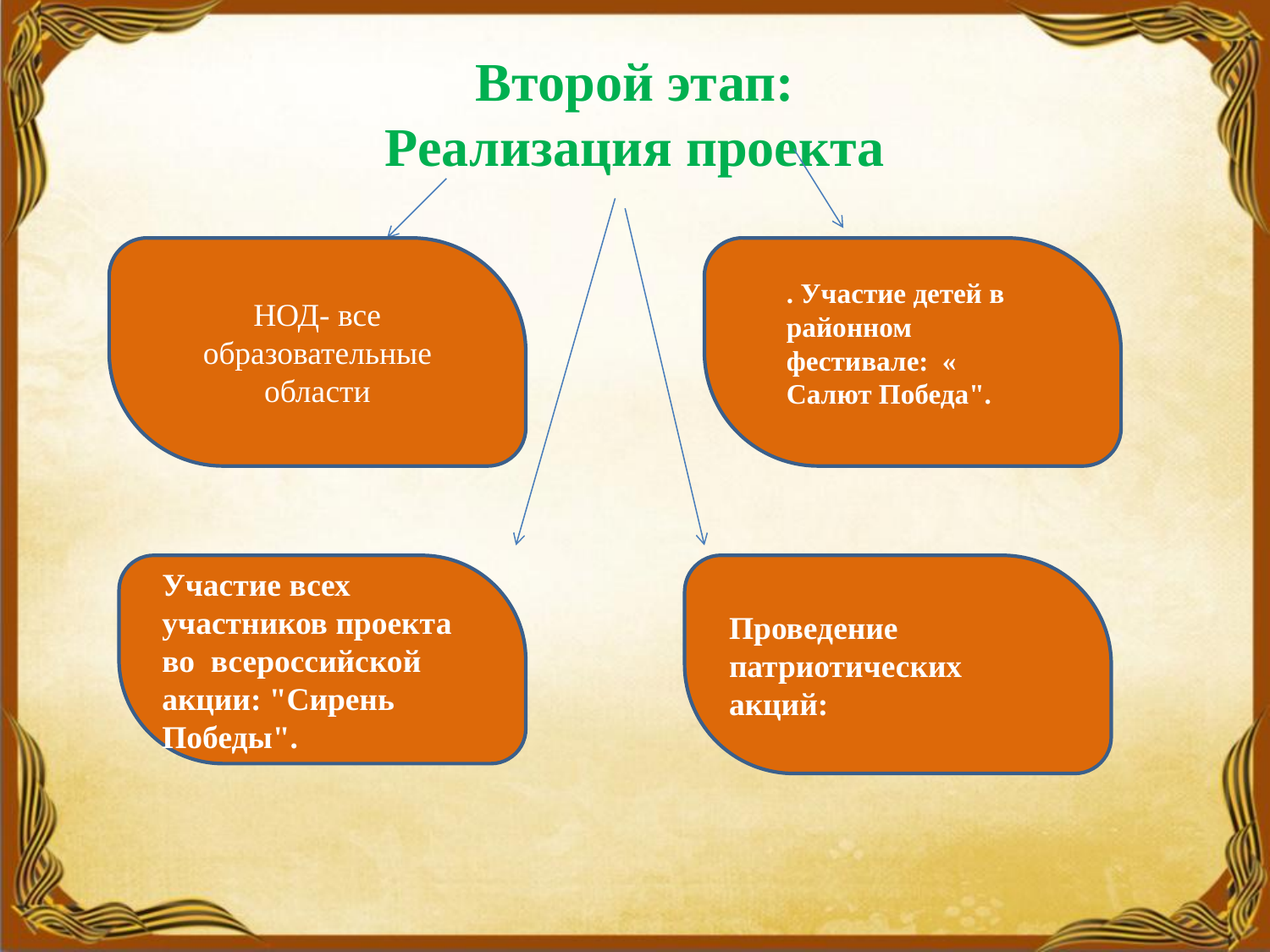

# Второй этап: Реализация проекта
НОД- все образовательные области

. Участие детей в районном фестивале:  «
Салют Победа".
Участие всех участников проекта во  всероссийской акции: "Сирень Победы".
Проведение патриотических акций: